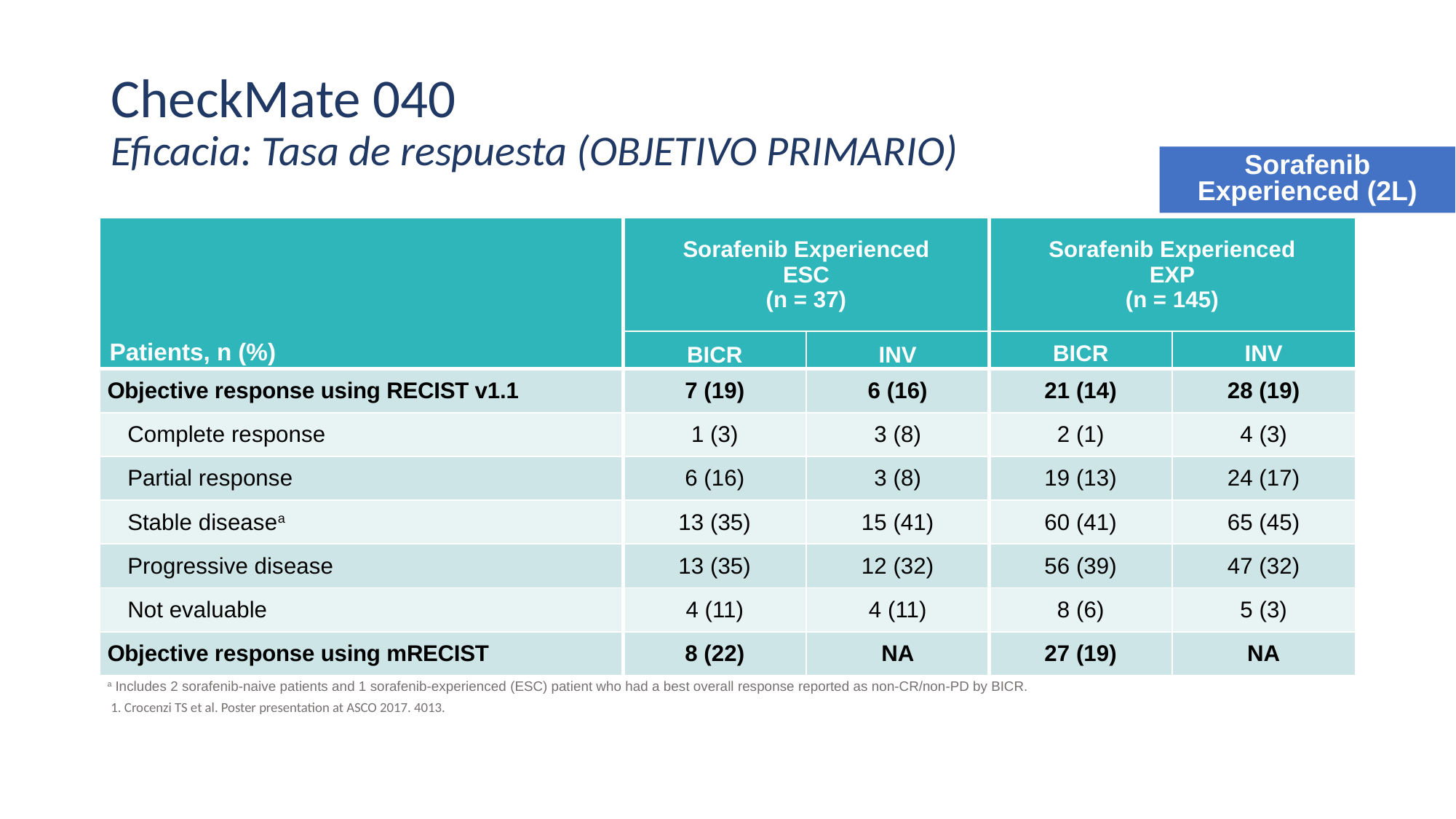

# CheckMate 040 Eficacia: Tasa de respuesta (OBJETIVO PRIMARIO)
Sorafenib Experienced (2L)
| Patients, n (%) | Sorafenib Experienced ESC (n = 37) |  | Sorafenib Experienced EXP (n = 145) |  |
| --- | --- | --- | --- | --- |
|  | BICR | INV | BICR | INV |
| Objective response using RECIST v1.1 | 7 (19) | 6 (16) | 21 (14) | 28 (19) |
| Complete response | 1 (3) | 3 (8) | 2 (1) | 4 (3) |
| Partial response | 6 (16) | 3 (8) | 19 (13) | 24 (17) |
| Stable diseasea | 13 (35) | 15 (41) | 60 (41) | 65 (45) |
| Progressive disease | 13 (35) | 12 (32) | 56 (39) | 47 (32) |
| Not evaluable | 4 (11) | 4 (11) | 8 (6) | 5 (3) |
| Objective response using mRECIST | 8 (22) | NA | 27 (19) | NA |
| a Includes 2 sorafenib-naive patients and 1 sorafenib-experienced (ESC) patient who had a best overall response reported as non-CR/non-PD by BICR. |  |  |  |  |
1. Crocenzi TS et al. Poster presentation at ASCO 2017. 4013.